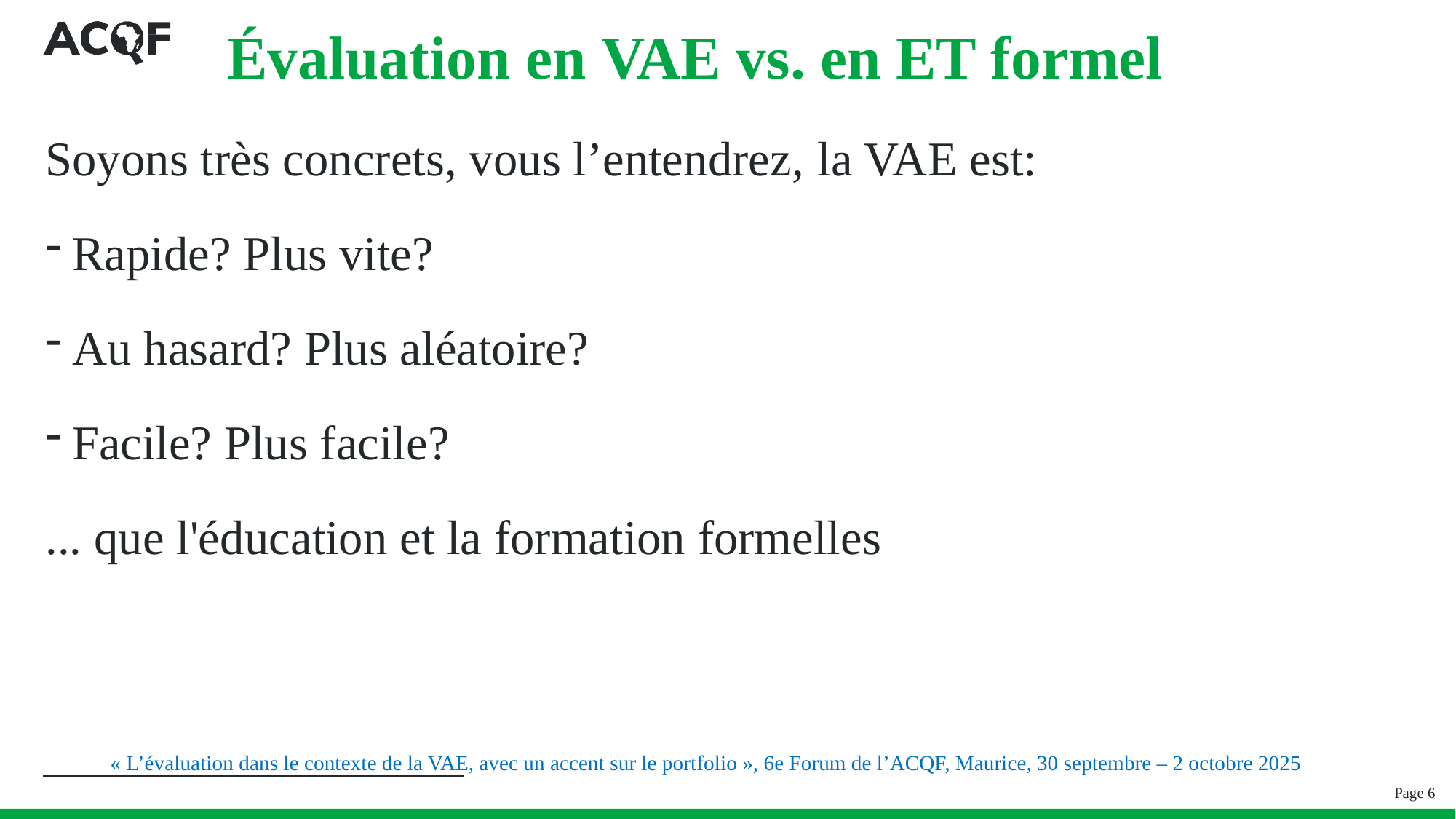

# Évaluation en VAE vs. en ET formel
Soyons très concrets, vous l’entendrez, la VAE est:
Rapide? Plus vite?
Au hasard? Plus aléatoire?
Facile? Plus facile?
... que l'éducation et la formation formelles
« L’évaluation dans le contexte de la VAE, avec un accent sur le portfolio », 6e Forum de l’ACQF, Maurice, 30 septembre – 2 octobre 2025
Page 6